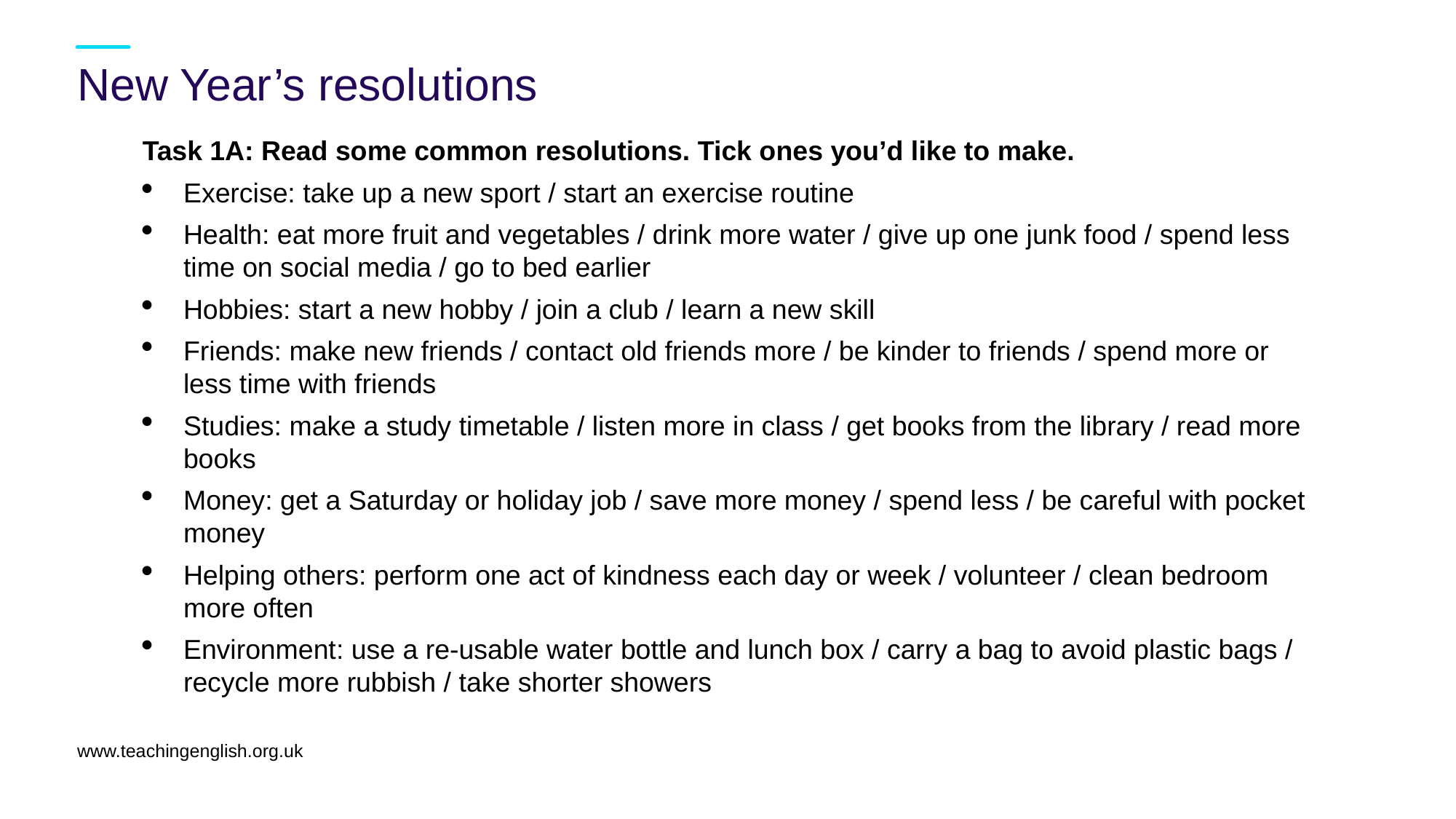

# New Year’s resolutions
Task 1A: Read some common resolutions. Tick ones you’d like to make.
Exercise: take up a new sport / start an exercise routine
Health: eat more fruit and vegetables / drink more water / give up one junk food / spend less time on social media / go to bed earlier
Hobbies: start a new hobby / join a club / learn a new skill
Friends: make new friends / contact old friends more / be kinder to friends / spend more or less time with friends
Studies: make a study timetable / listen more in class / get books from the library / read more books
Money: get a Saturday or holiday job / save more money / spend less / be careful with pocket money
Helping others: perform one act of kindness each day or week / volunteer / clean bedroom more often
Environment: use a re-usable water bottle and lunch box / carry a bag to avoid plastic bags / recycle more rubbish / take shorter showers
www.teachingenglish.org.uk